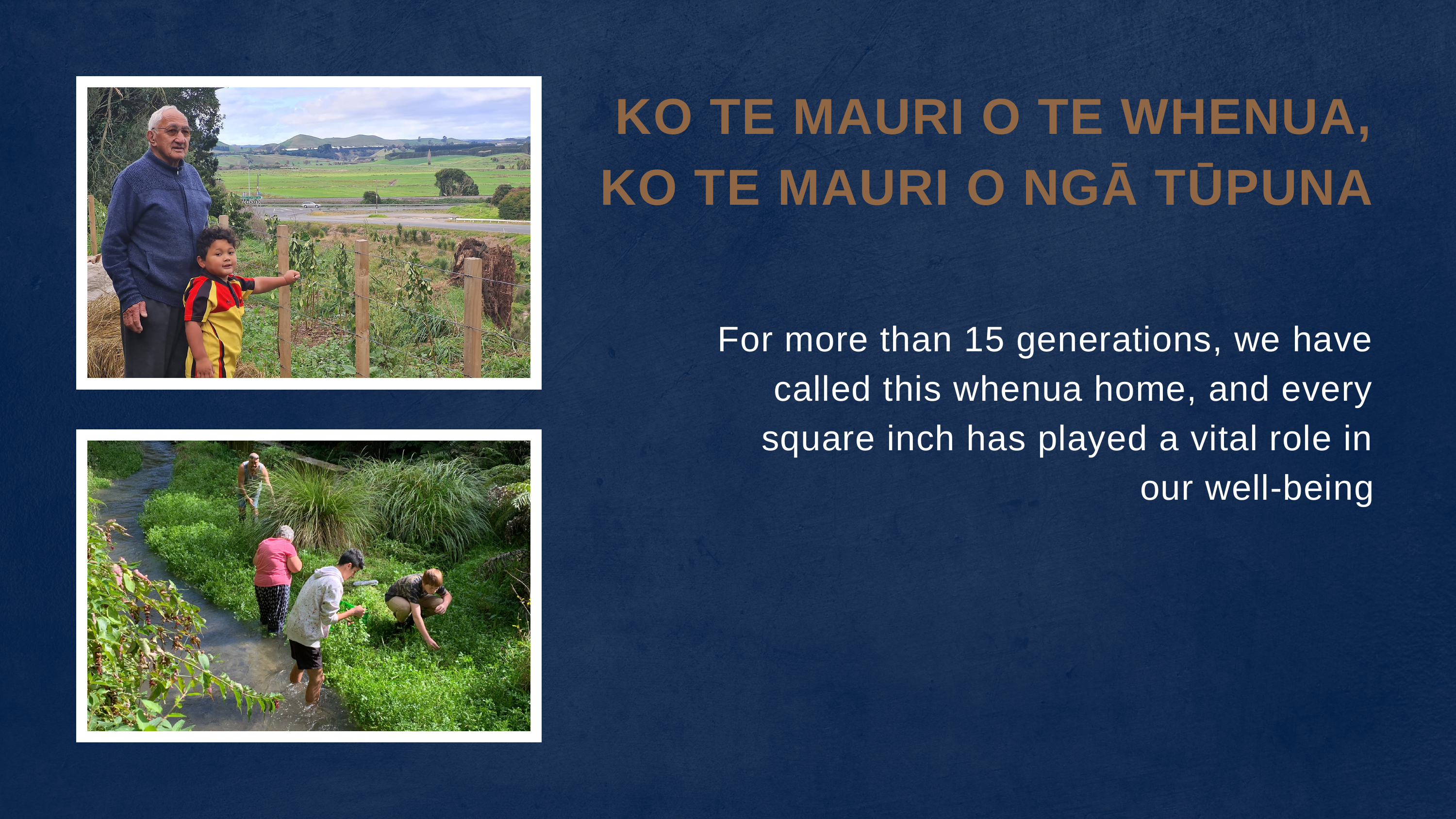

KO TE MAURI O TE WHENUA, KO TE MAURI O NGĀ TŪPUNA

For more than 15 generations, we have called this whenua home, and every square inch has played a vital role in our well-being